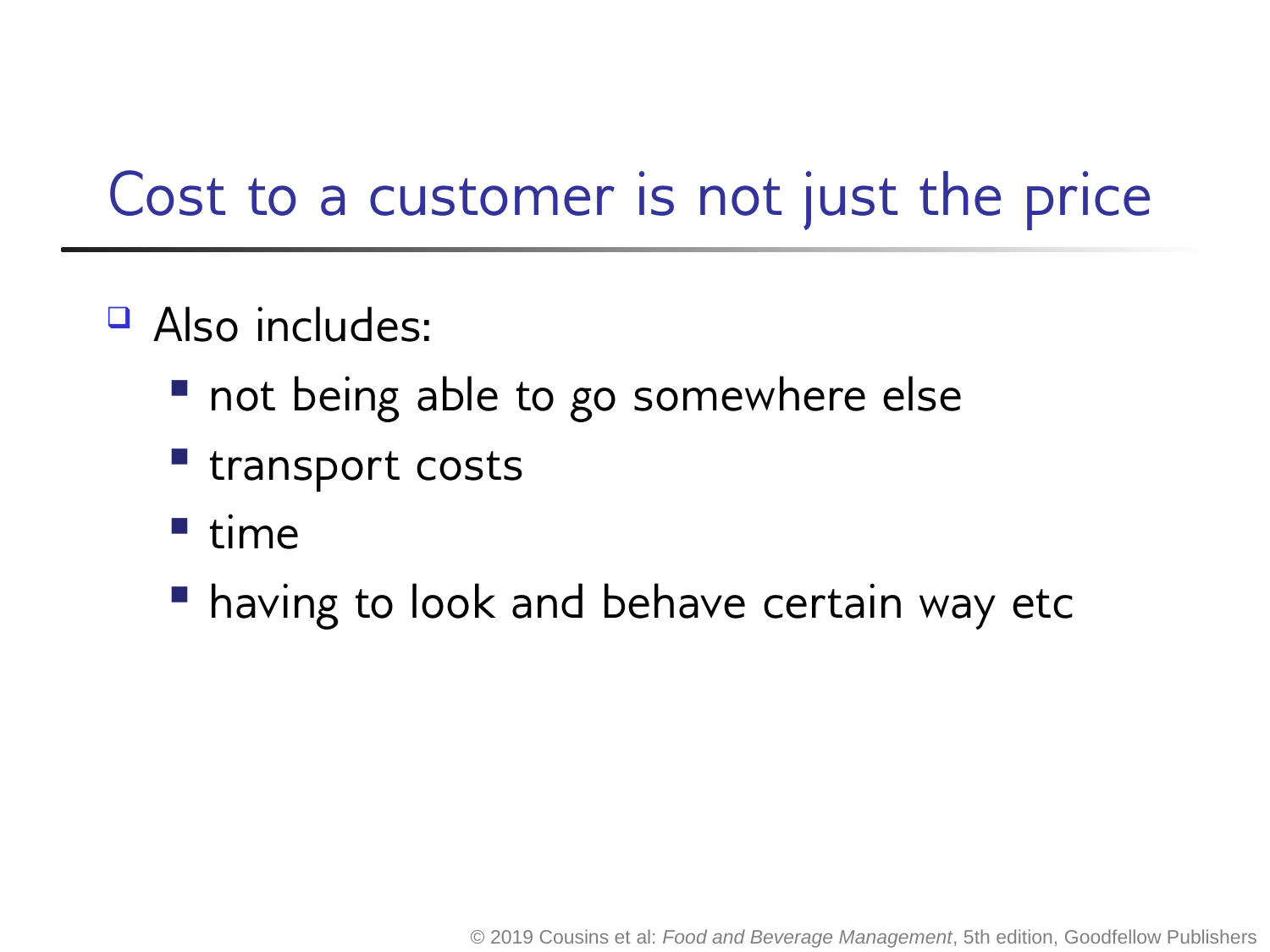

# Cost to a customer is not just the price
Also includes:
not being able to go somewhere else
transport costs
time
having to look and behave certain way etc